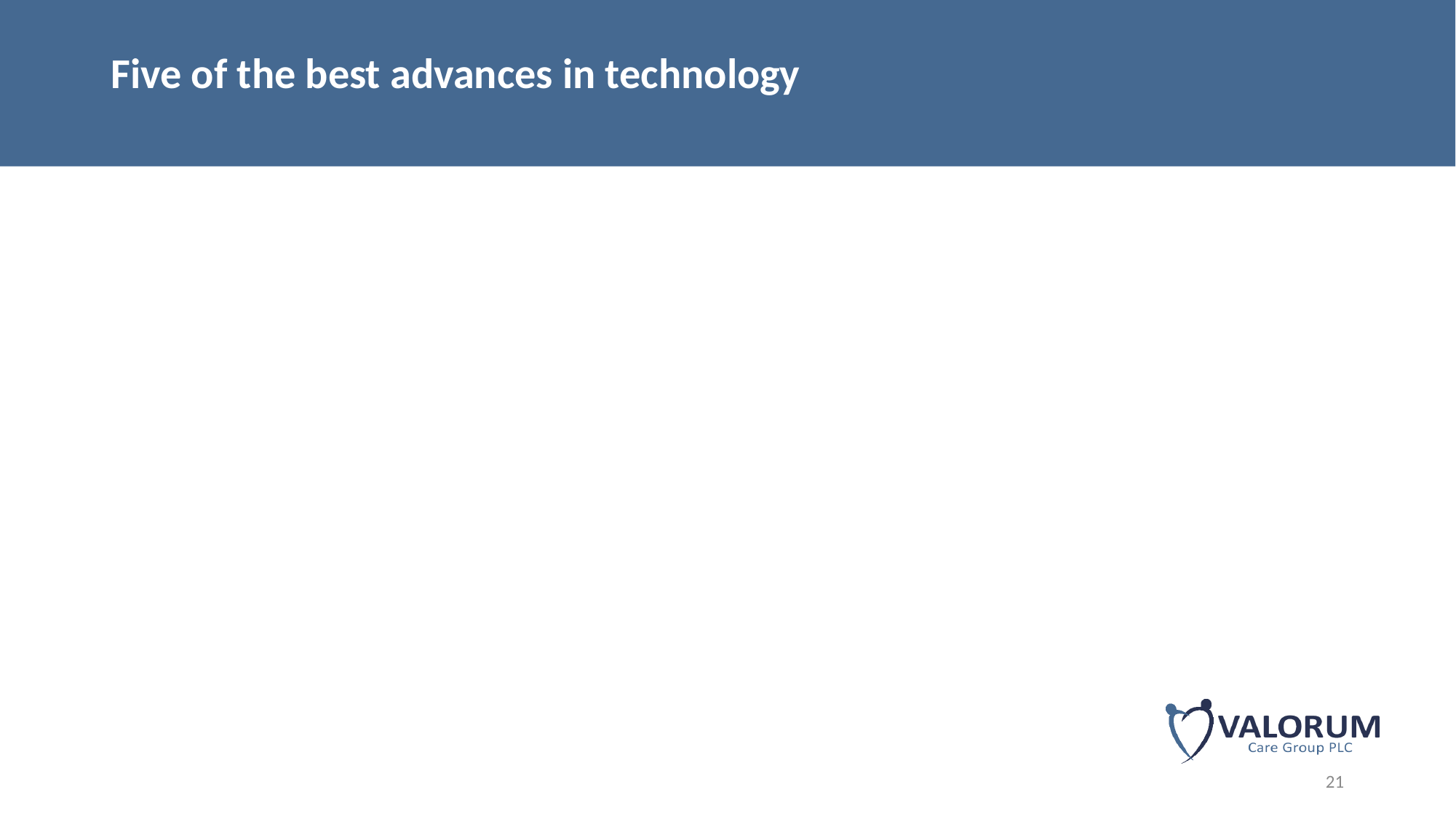

# Five of the best advances in technology
21